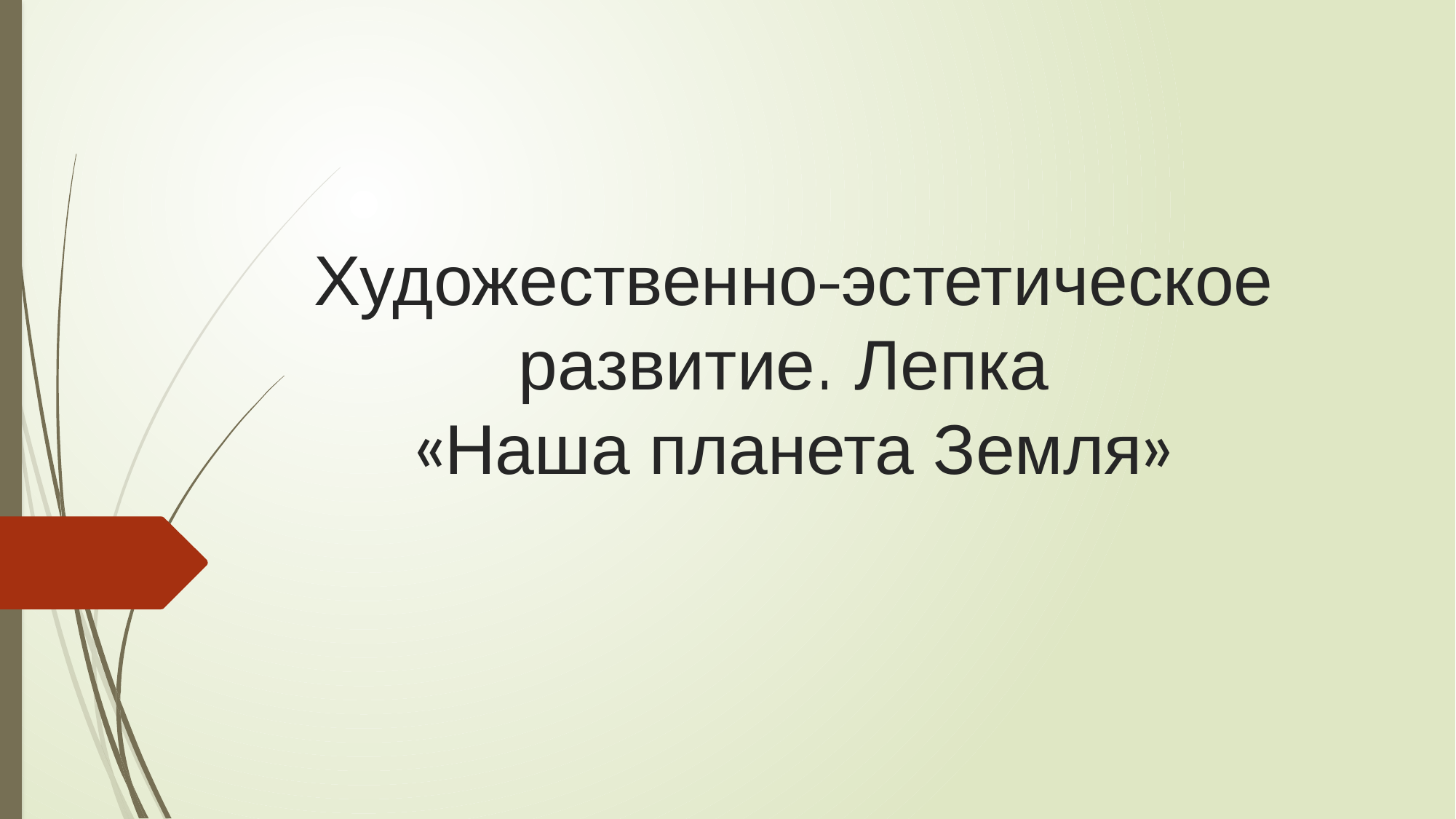

# Художественно-эстетическое развитие. Лепка «Наша планета Земля»